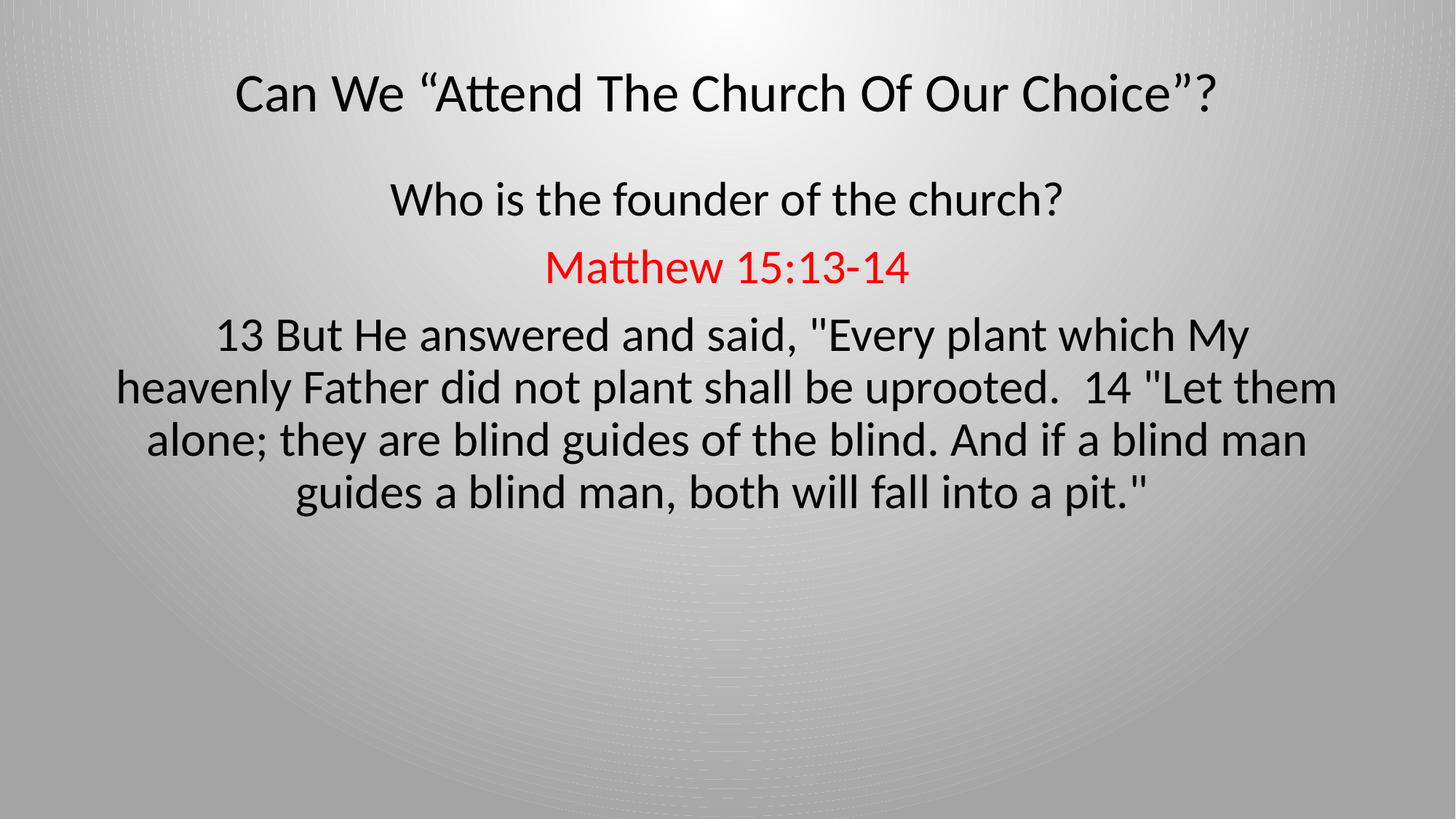

# Can We “Attend The Church Of Our Choice”?
Who is the founder of the church?
Matthew 15:13-14
 13 But He answered and said, "Every plant which My heavenly Father did not plant shall be uprooted.  14 "Let them alone; they are blind guides of the blind. And if a blind man guides a blind man, both will fall into a pit."